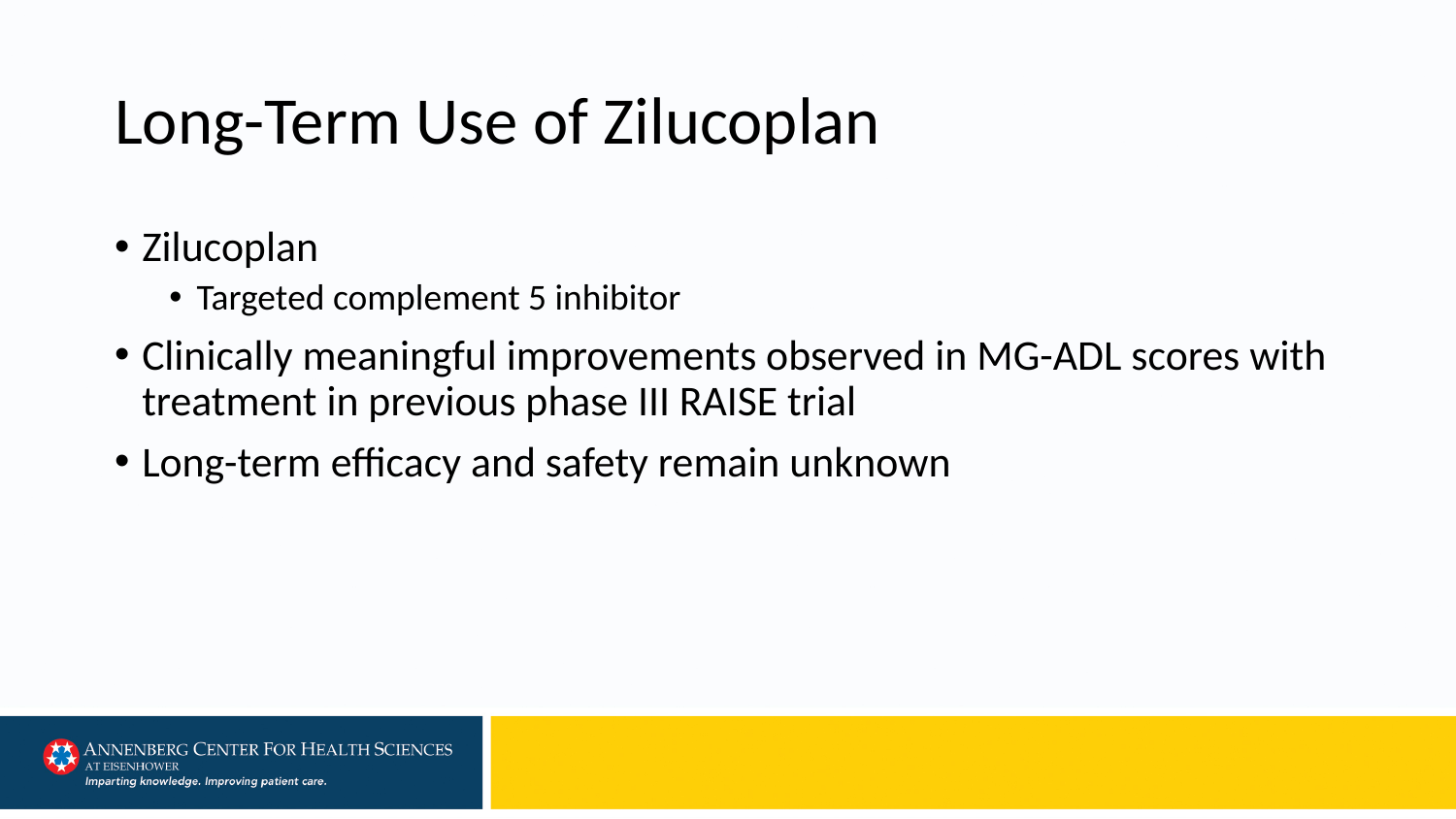

# Long-Term Use of Zilucoplan
Zilucoplan
Targeted complement 5 inhibitor
Clinically meaningful improvements observed in MG-ADL scores with treatment in previous phase III RAISE trial
Long-term efficacy and safety remain unknown